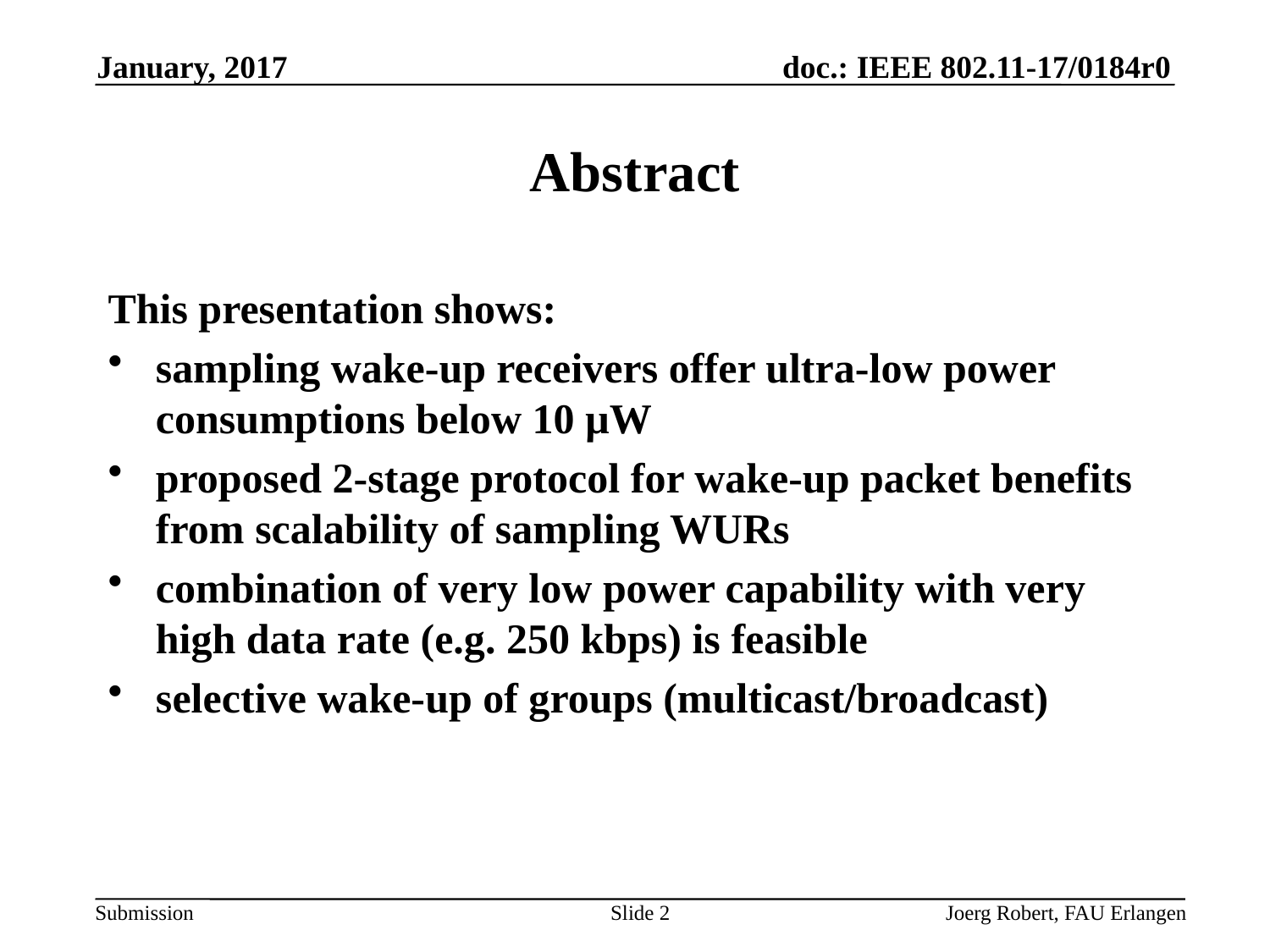

January, 2017
# Abstract
This presentation shows:
sampling wake-up receivers offer ultra-low power consumptions below 10 µW
proposed 2-stage protocol for wake-up packet benefits from scalability of sampling WURs
combination of very low power capability with very high data rate (e.g. 250 kbps) is feasible
selective wake-up of groups (multicast/broadcast)
Slide 2
Joerg Robert, FAU Erlangen